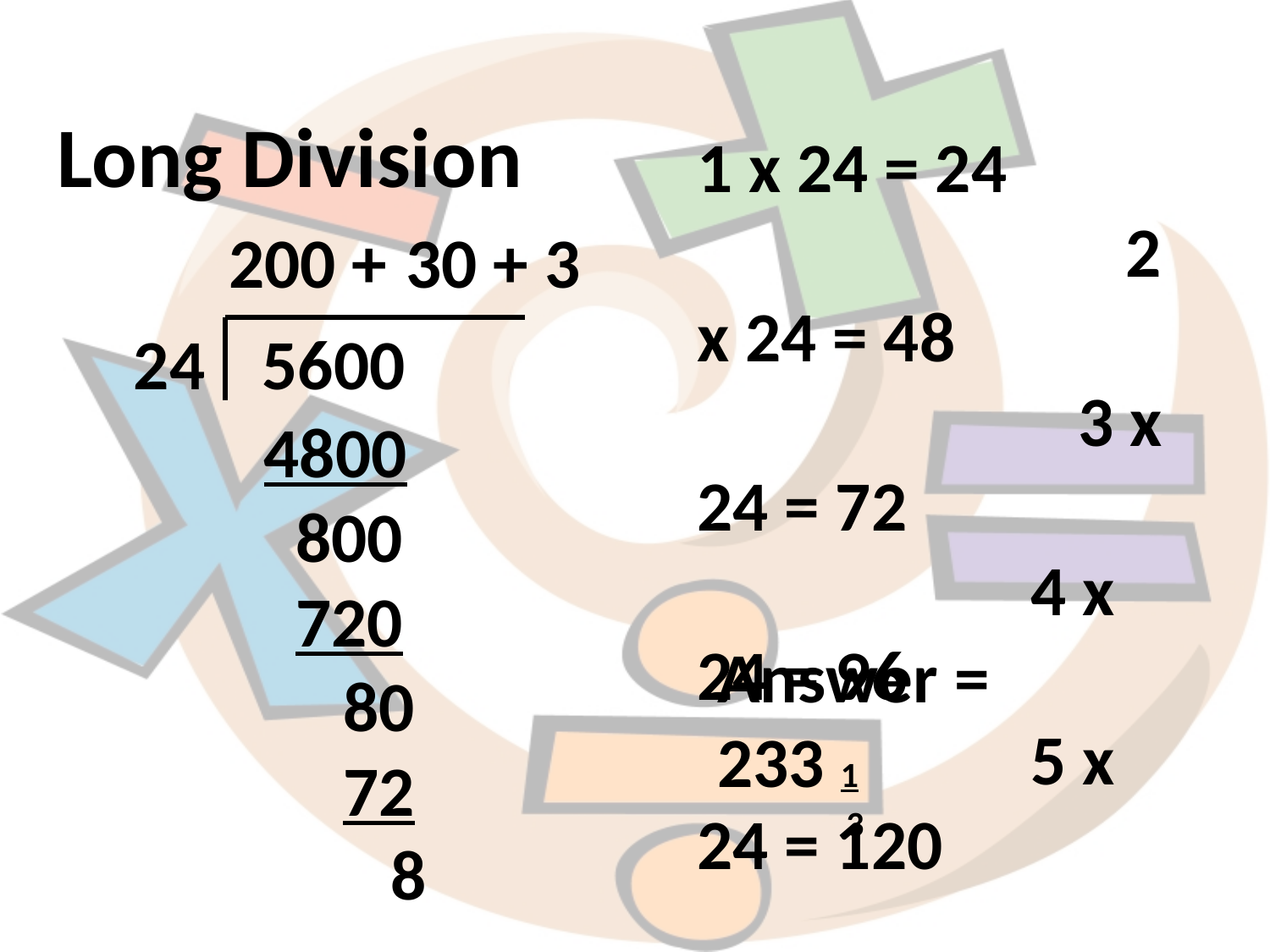

Long Division
         200 + 30 + 3
    24   5600
             4800
               800
               720
                  80
                  72
                     8
1 x 24 = 24                                       2 x 24 = 48                                       3 x 24 = 72                                       4 x 24 = 96                                       5 x 24 = 120

Answer =
 1
                3